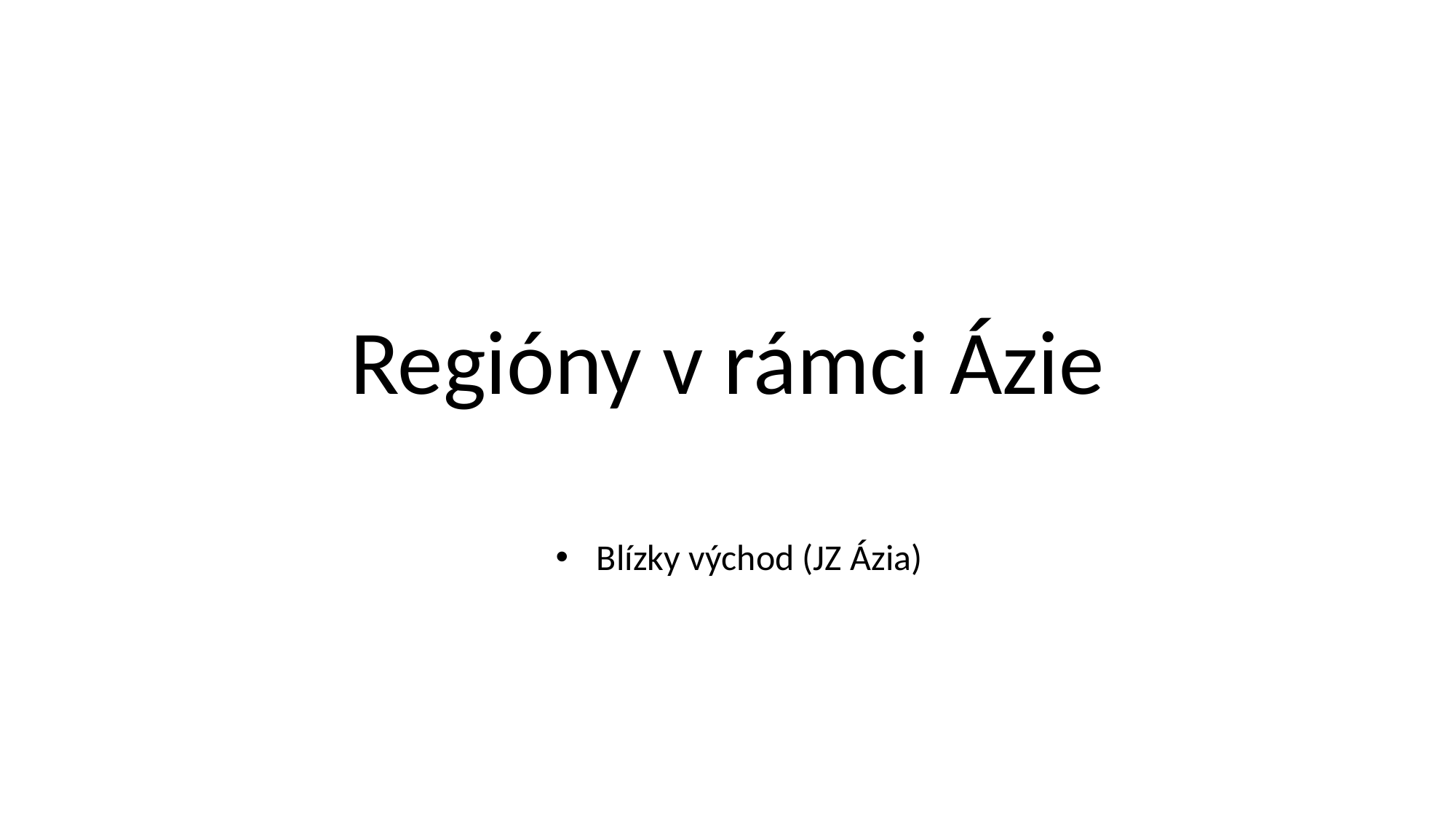

# Regióny v rámci Ázie
Blízky východ (JZ Ázia)